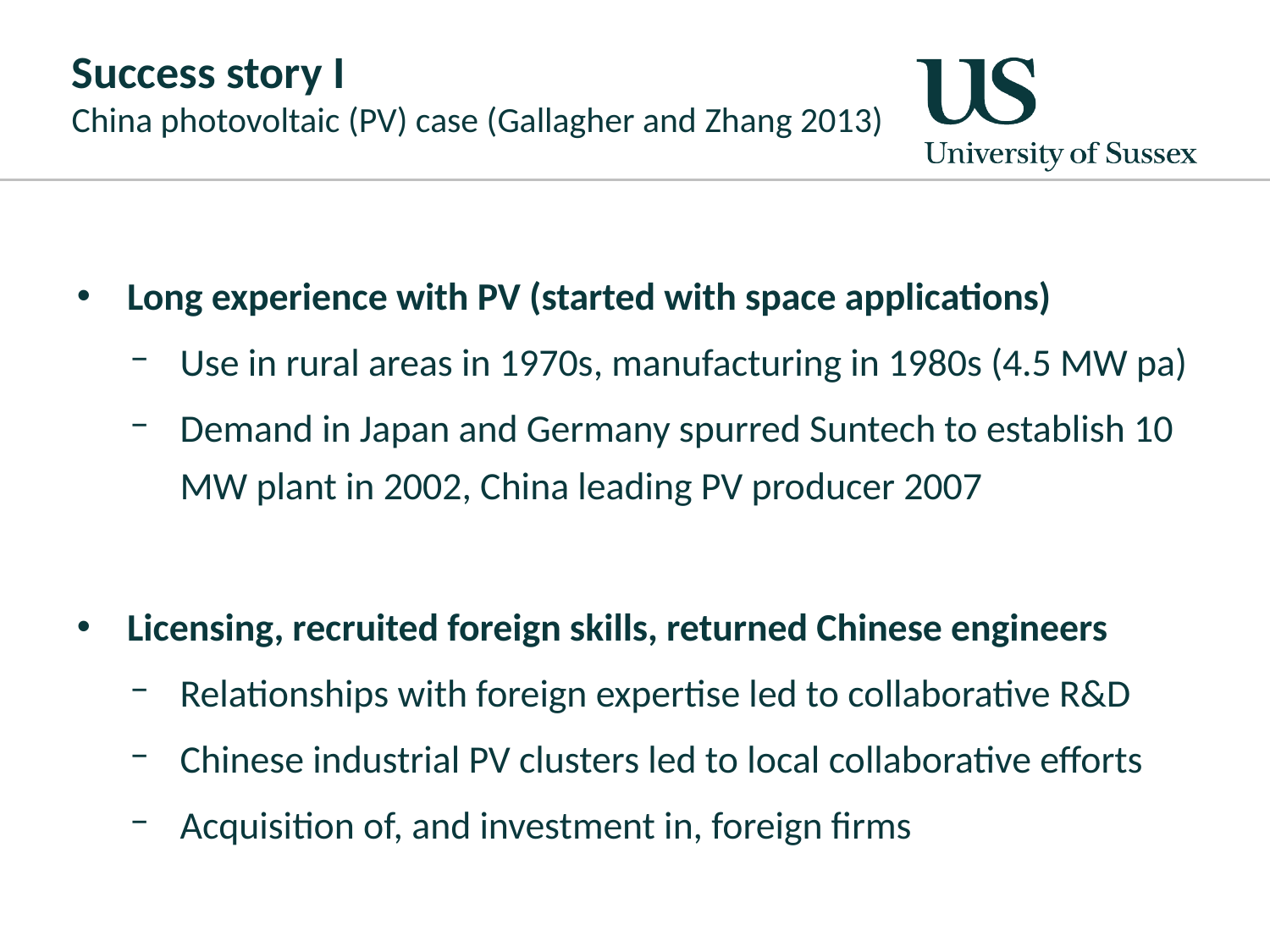

# Success story I China photovoltaic (PV) case (Gallagher and Zhang 2013)
Long experience with PV (started with space applications)
Use in rural areas in 1970s, manufacturing in 1980s (4.5 MW pa)
Demand in Japan and Germany spurred Suntech to establish 10 MW plant in 2002, China leading PV producer 2007

Licensing, recruited foreign skills, returned Chinese engineers
Relationships with foreign expertise led to collaborative R&D
Chinese industrial PV clusters led to local collaborative efforts
Acquisition of, and investment in, foreign firms